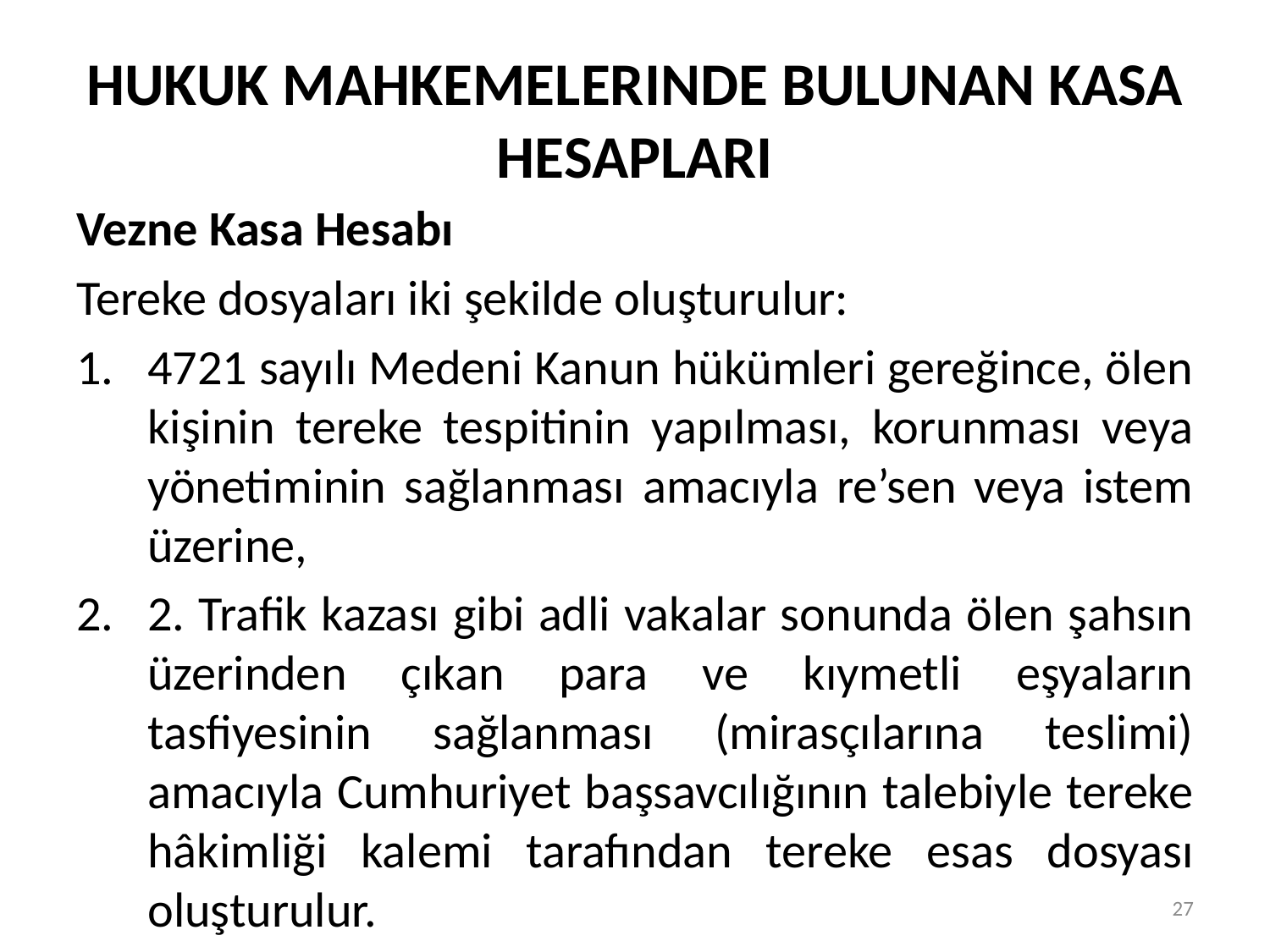

# HUKUK MAHKEMELERINDE BULUNAN KASA HESAPLARI
Vezne Kasa Hesabı
Tereke dosyaları iki şekilde oluşturulur:
4721 sayılı Medeni Kanun hükümleri gereğince, ölen kişinin tereke tespitinin yapılması, korunması veya yönetiminin sağlanması amacıyla re’sen veya istem üzerine,
2. Trafik kazası gibi adli vakalar sonunda ölen şahsın üzerinden çıkan para ve kıymetli eşyaların tasfiyesinin sağlanması (mirasçılarına teslimi) amacıyla Cumhuriyet başsavcılığının talebiyle tereke hâkimliği kalemi tarafından tereke esas dosyası oluşturulur.
27